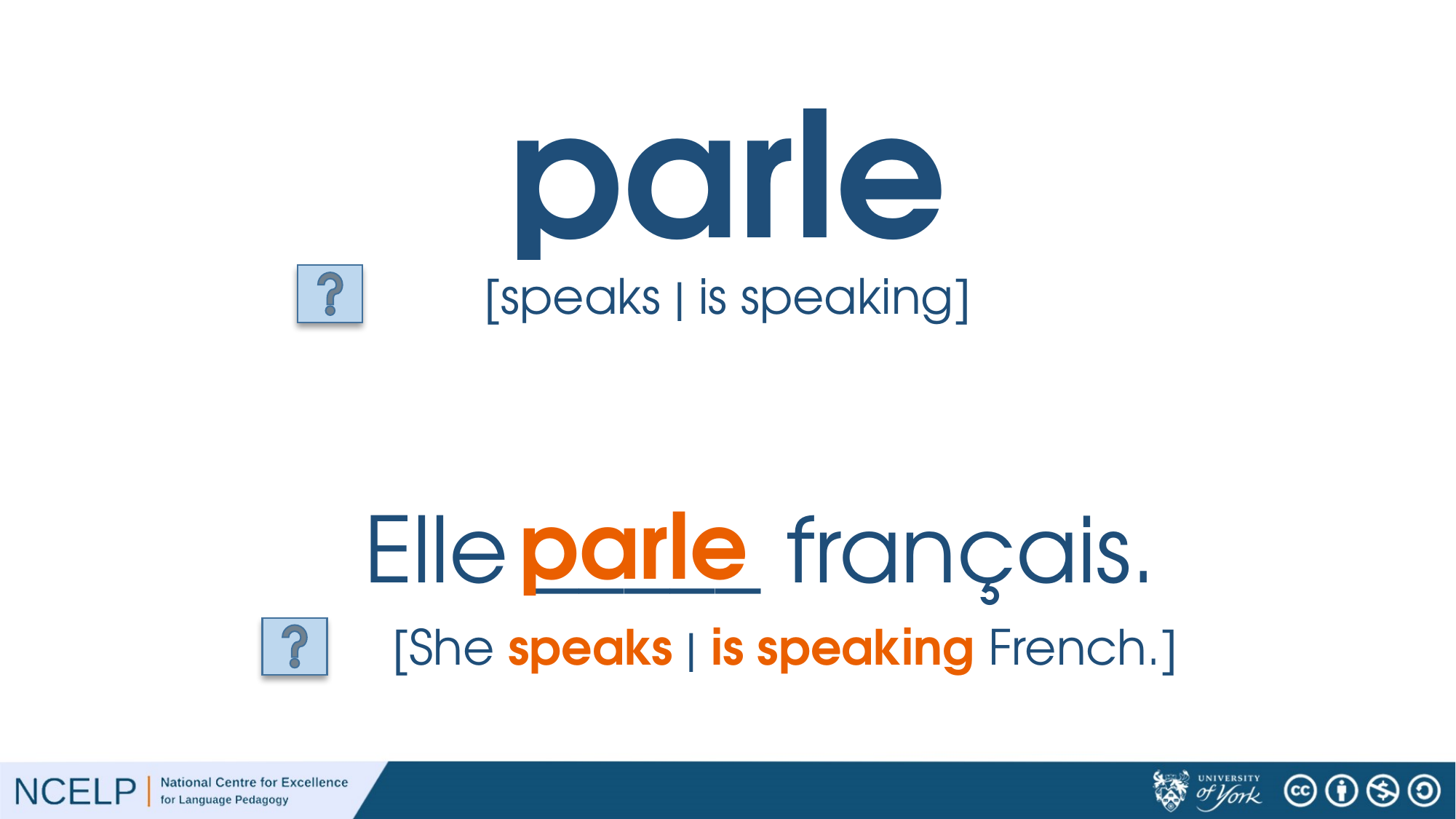

parle
[speaks | is speaking]

parle
Elle _____ français.
[She speaks | is speaking French.]